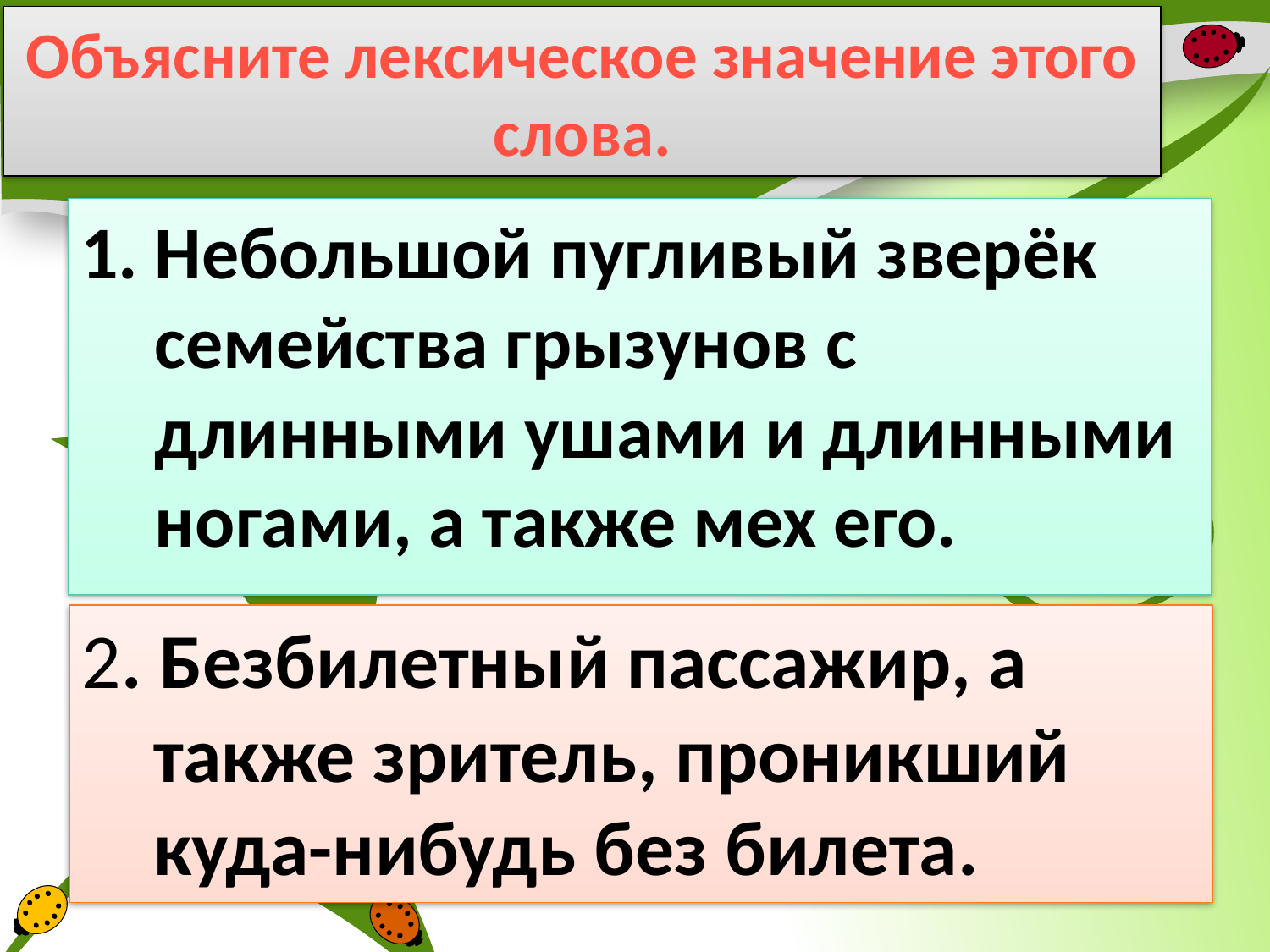

# Объясните лексическое значение этого слова.
Небольшой пугливый зверёк семейства грызунов с длинными ушами и длинными ногами, а также мех его.
2. Безбилетный пассажир, а также зритель, проникший куда-нибудь без билета.